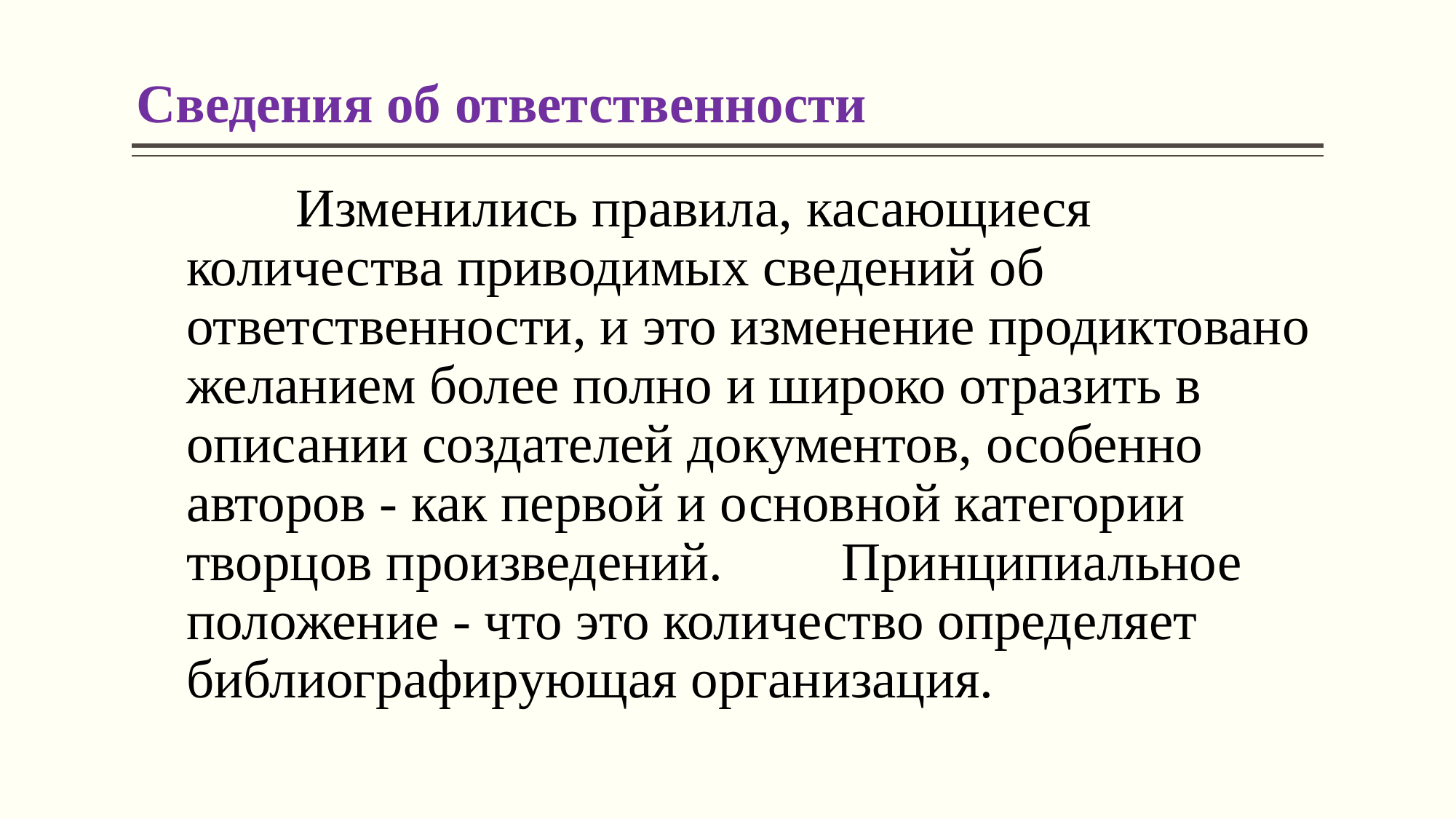

# Сведения об ответственности
	Изменились правила, касающиеся количества приводимых сведений об ответственности, и это изменение продиктовано желанием более полно и широко отразить в описании создателей документов, особенно авторов - как первой и основной категории творцов произведений. 	Принципиальное положение - что это количество определяет библиографирующая организация.